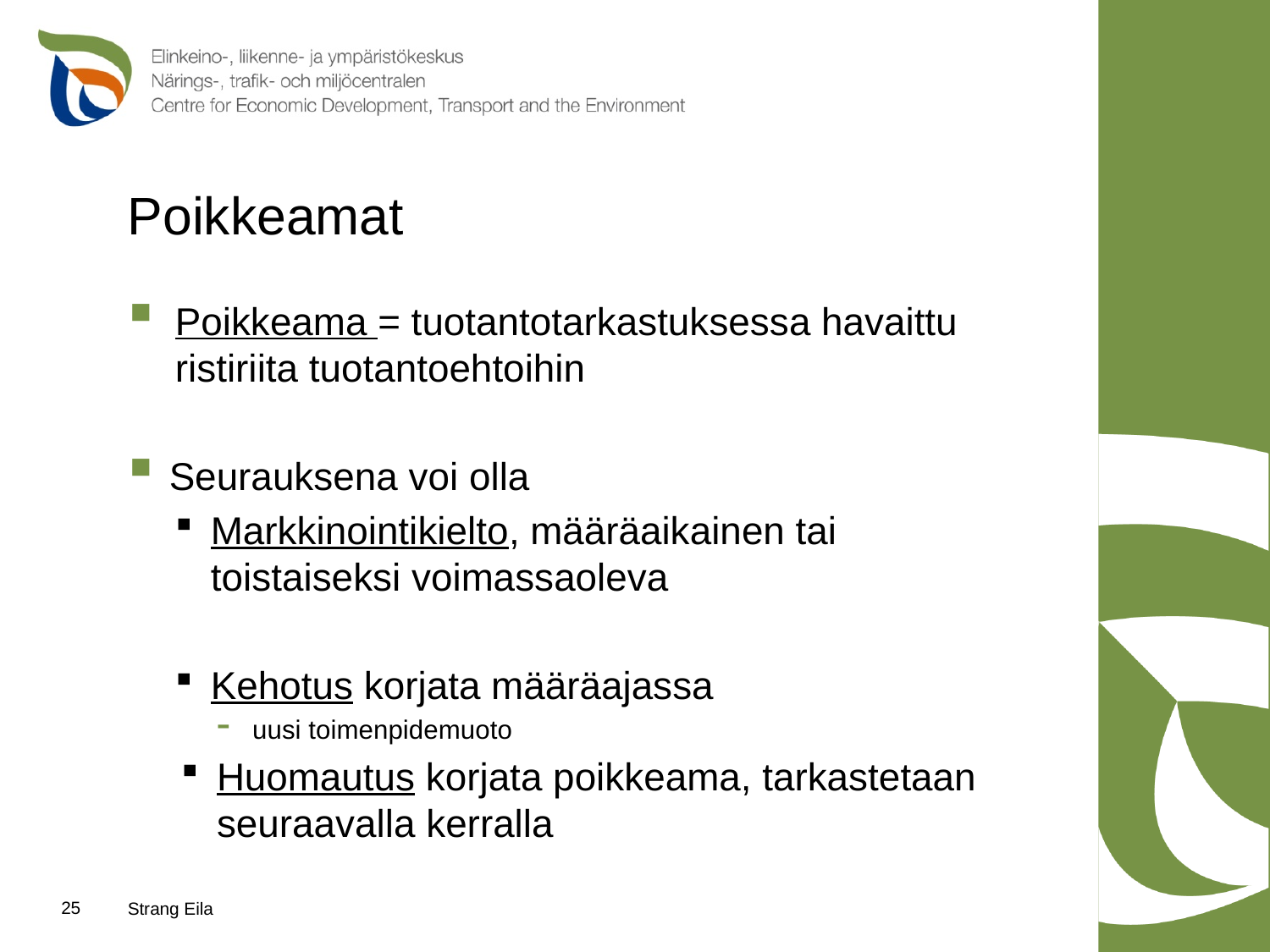

# Poikkeamat
Poikkeama = tuotantotarkastuksessa havaittu ristiriita tuotantoehtoihin

Seurauksena voi olla
Markkinointikielto, määräaikainen tai toistaiseksi voimassaoleva

Kehotus korjata määräajassa
uusi toimenpidemuoto
Huomautus korjata poikkeama, tarkastetaan seuraavalla kerralla

25
Strang Eila